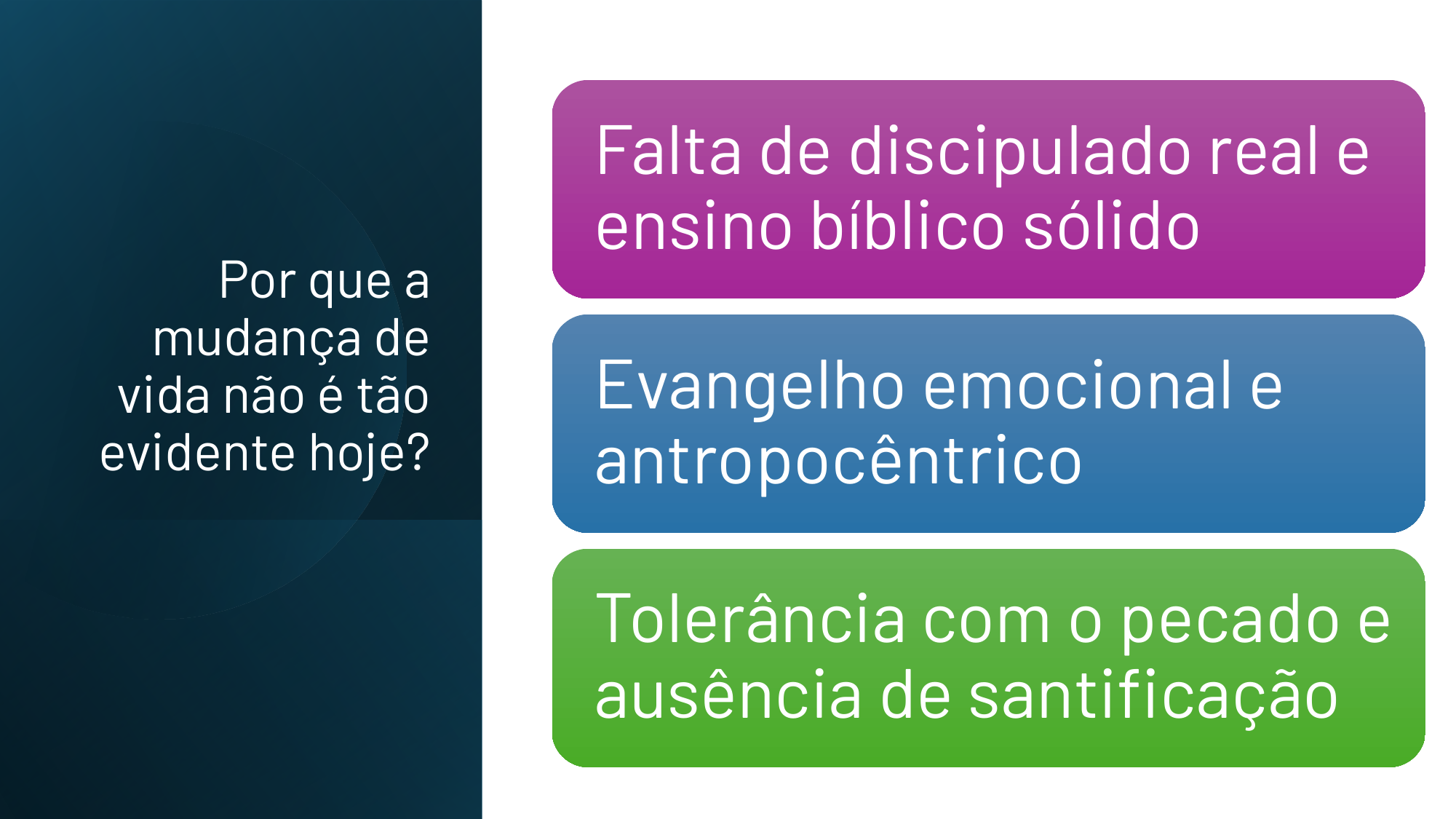

Falta de discipulado real e ensino bíblico sólido
Evangelho emocional e antropocêntrico
Tolerância com o pecado e ausência de santificação

# Por que a mudança de vida não é tão evidente hoje?